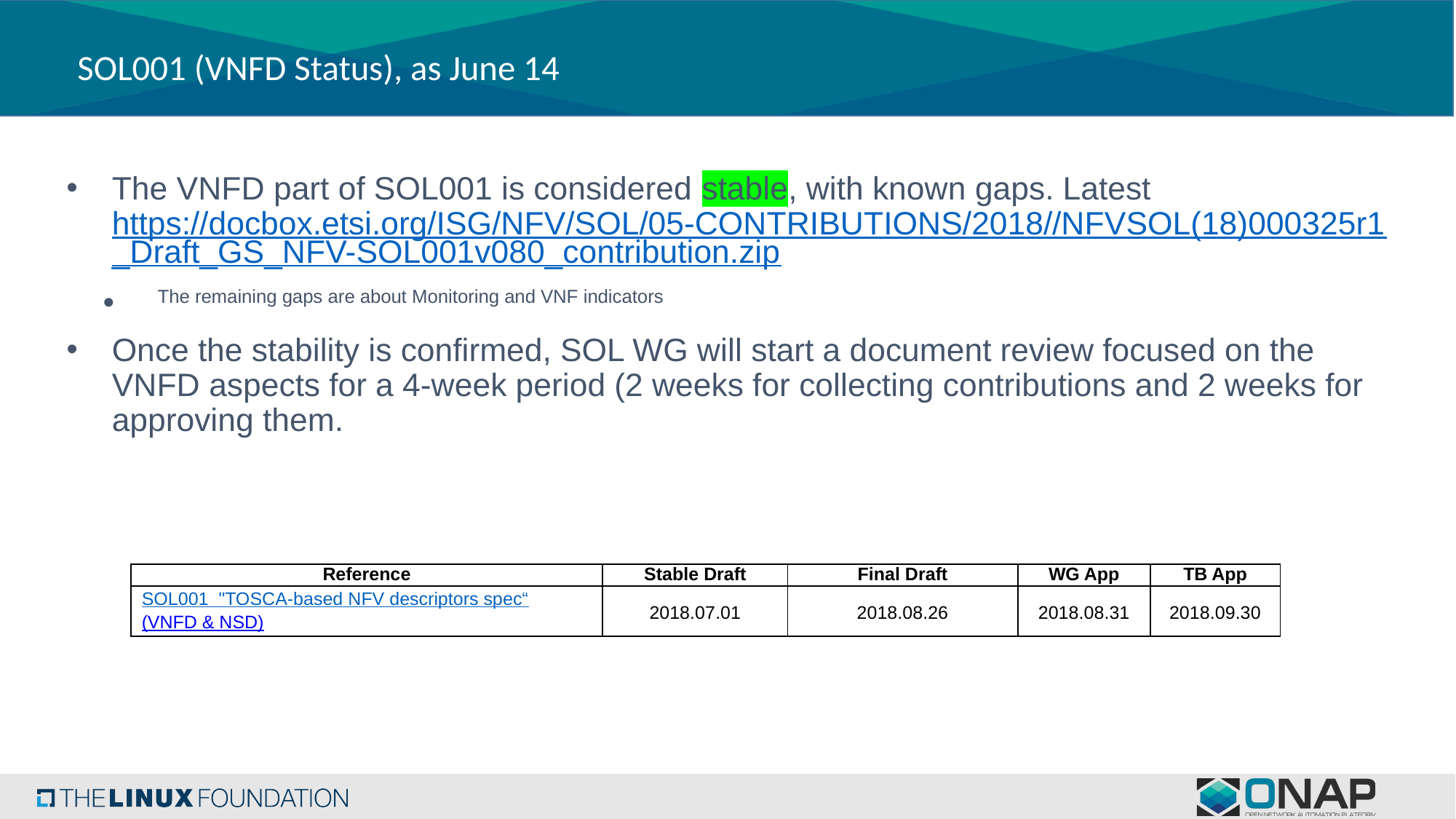

# SOL001 (VNFD Status), as June 14
The VNFD part of SOL001 is considered stable, with known gaps. Latest https://docbox.etsi.org/ISG/NFV/SOL/05-CONTRIBUTIONS/2018//NFVSOL(18)000325r1_Draft_GS_NFV-SOL001v080_contribution.zip
The remaining gaps are about Monitoring and VNF indicators
Once the stability is confirmed, SOL WG will start a document review focused on the VNFD aspects for a 4-week period (2 weeks for collecting contributions and 2 weeks for approving them.

| Reference | Stable Draft | Final Draft | WG App | TB App |
| --- | --- | --- | --- | --- |
| SOL001  "TOSCA-based NFV descriptors spec“ (VNFD & NSD) | 2018.07.01 | 2018.08.26 | 2018.08.31 | 2018.09.30 |